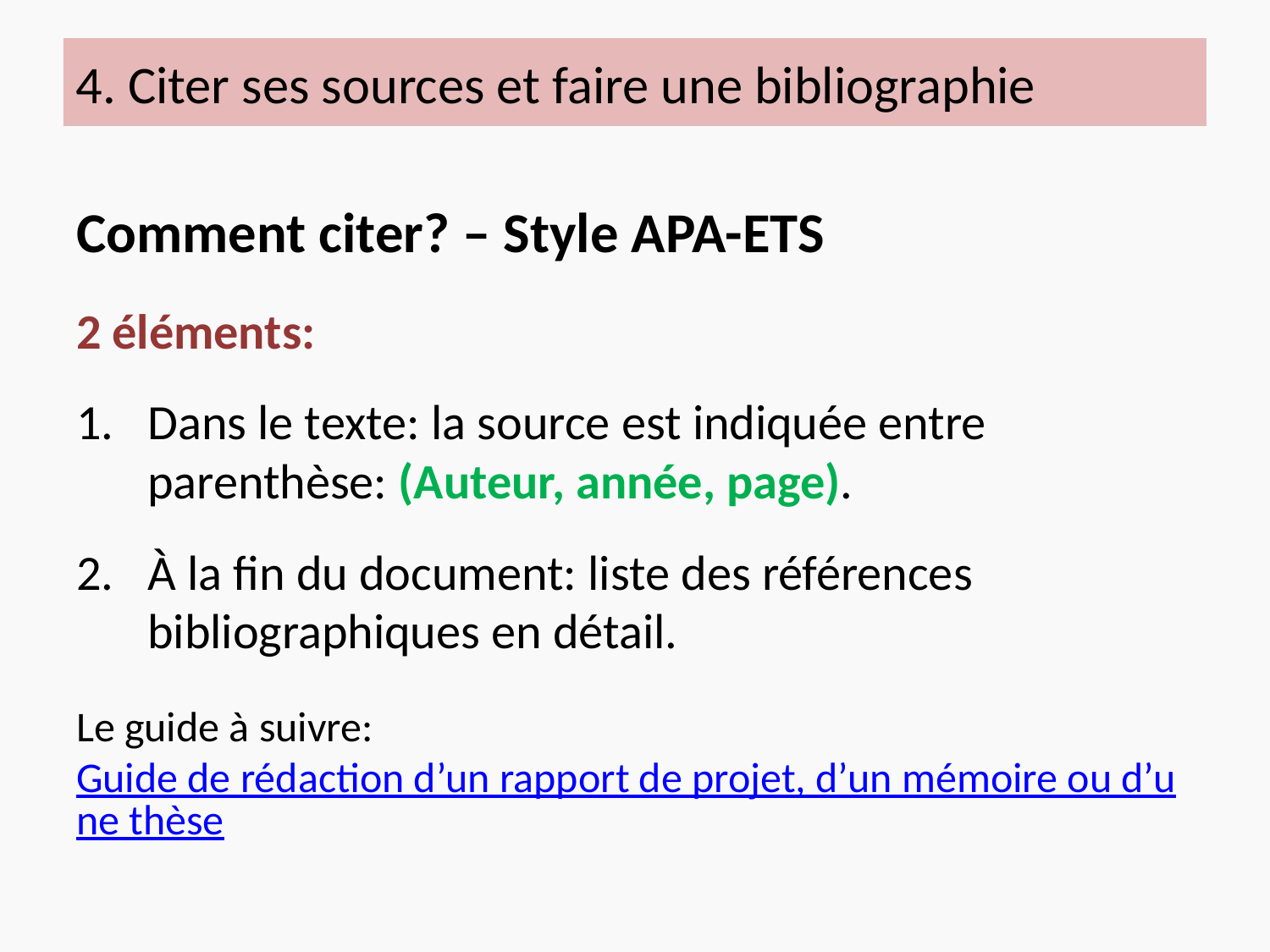

4. Citer ses sources et faire une bibliographie
Comment citer? – Style APA-ETS
2 éléments:
Dans le texte: la source est indiquée entre parenthèse: (Auteur, année, page).
À la fin du document: liste des références bibliographiques en détail.
Le guide à suivre: Guide de rédaction d’un rapport de projet, d’un mémoire ou d’une thèse